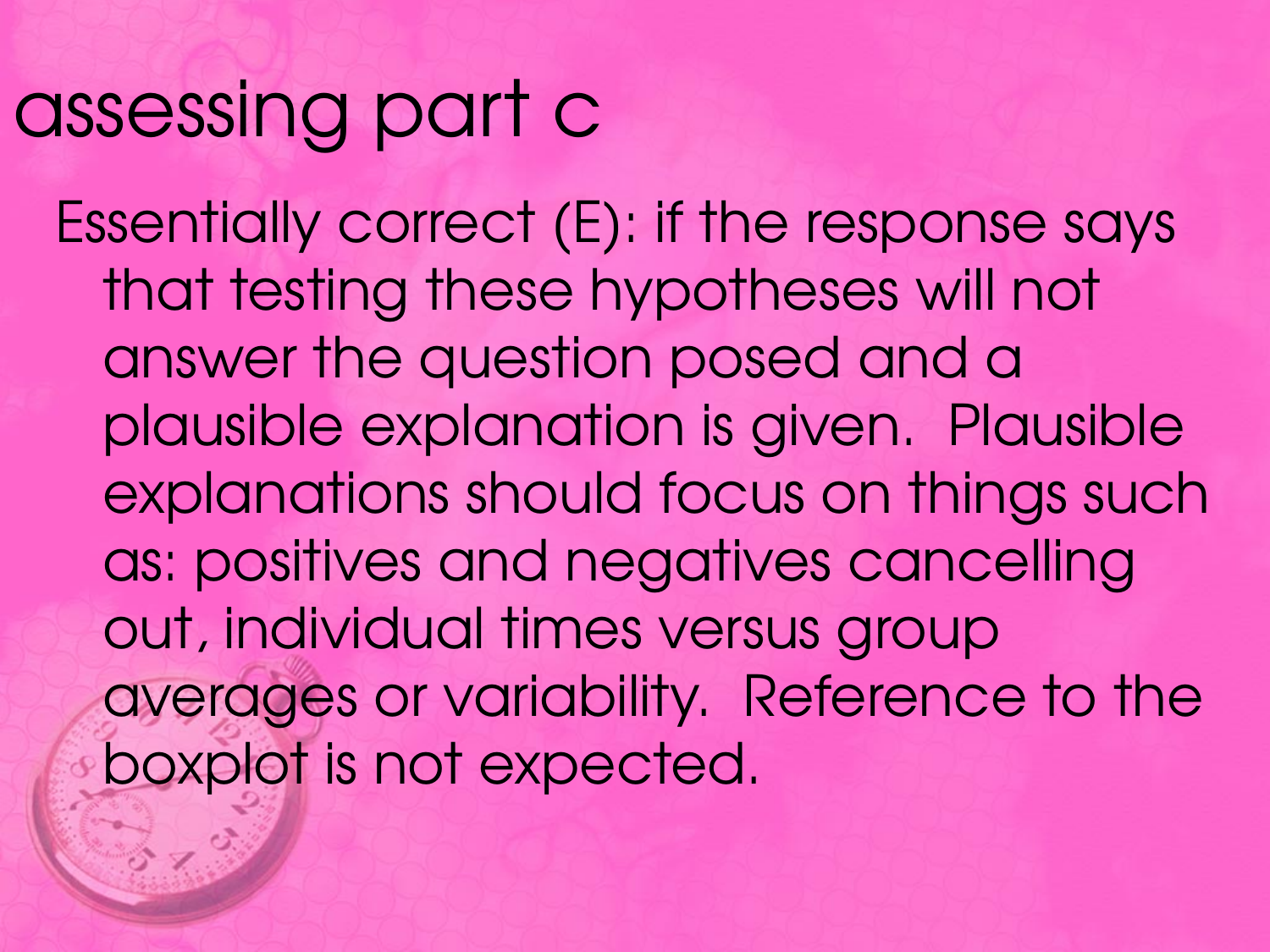

# assessing part c
Essentially correct (E): if the response says that testing these hypotheses will not answer the question posed and a plausible explanation is given.  Plausible explanations should focus on things such as: positives and negatives cancelling out, individual times versus group averages or variability.  Reference to the boxplot is not expected.